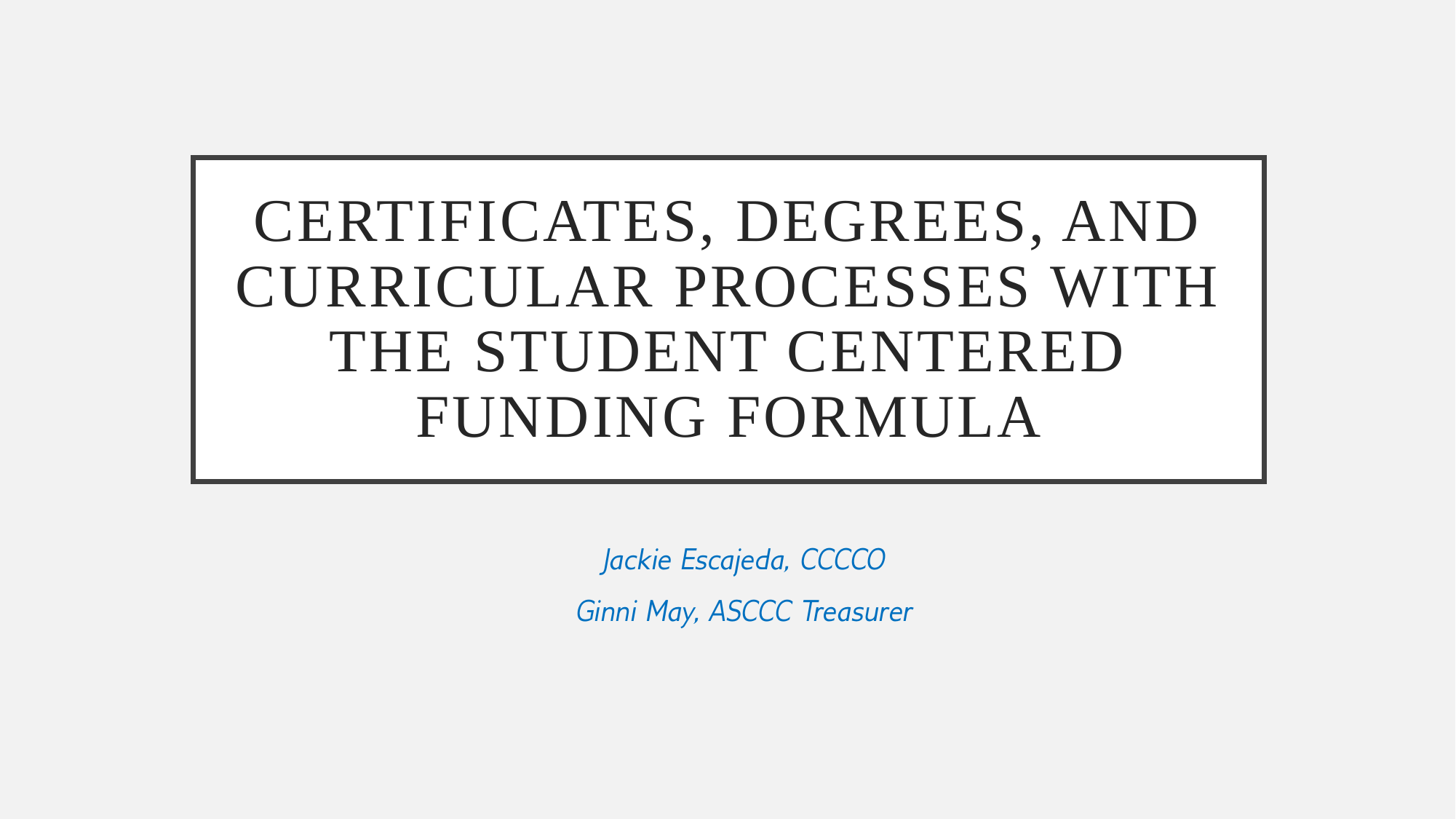

# Certificates, Degrees, and Curricular Processes with the Student Centered Funding Formula
Jackie Escajeda, CCCCO
Ginni May, ASCCC Treasurer